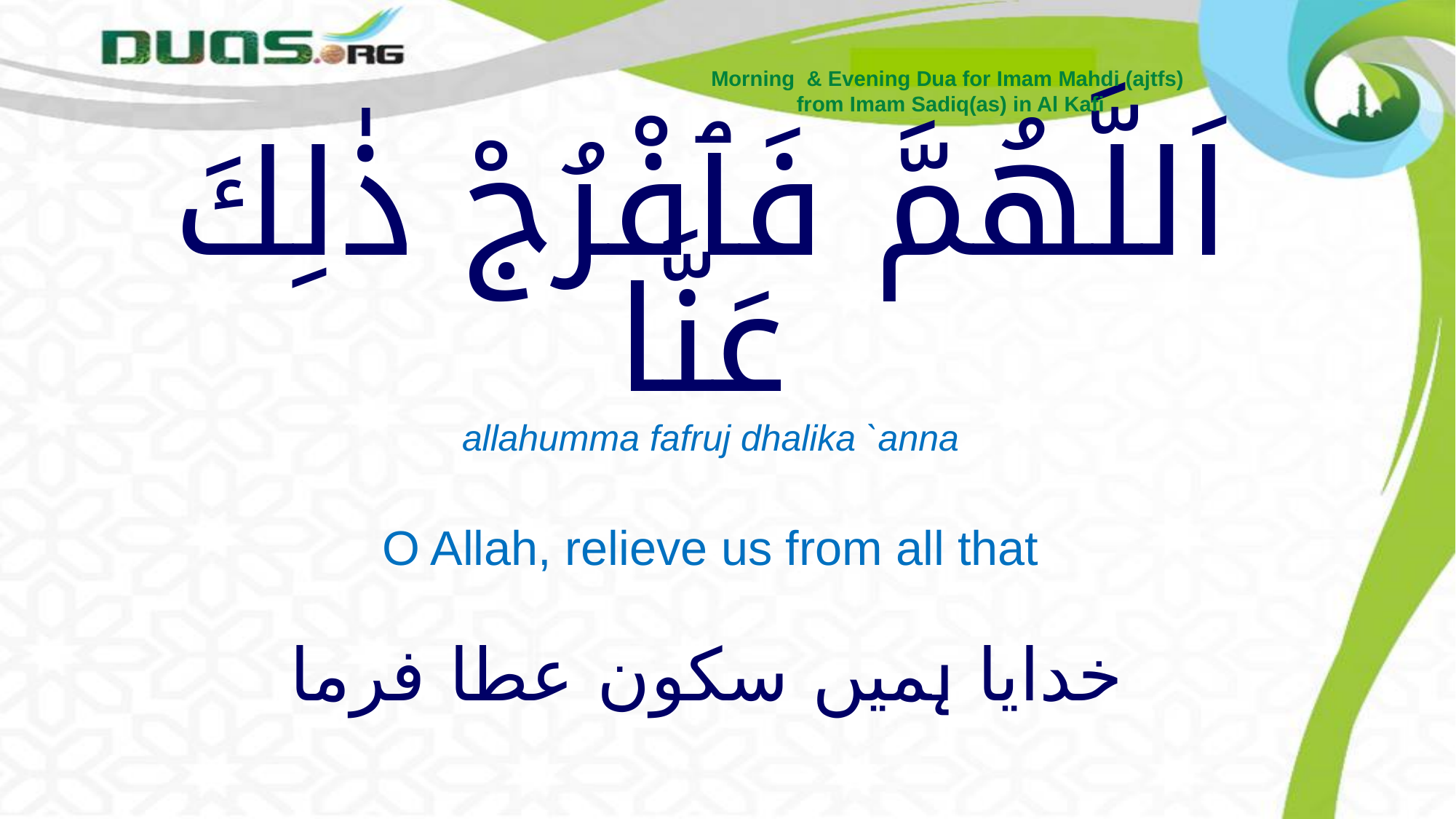

Morning  & Evening Dua for Imam Mahdi (ajtfs)
from Imam Sadiq(as) in Al Kafi
# اَللَّهُمَّ فَٱفْرُجْ ذٰلِكَ عَنَّا

allahumma fafruj dhalika `anna

O Allah, relieve us from all that
خدایا ہمیں سکون عطا فرما